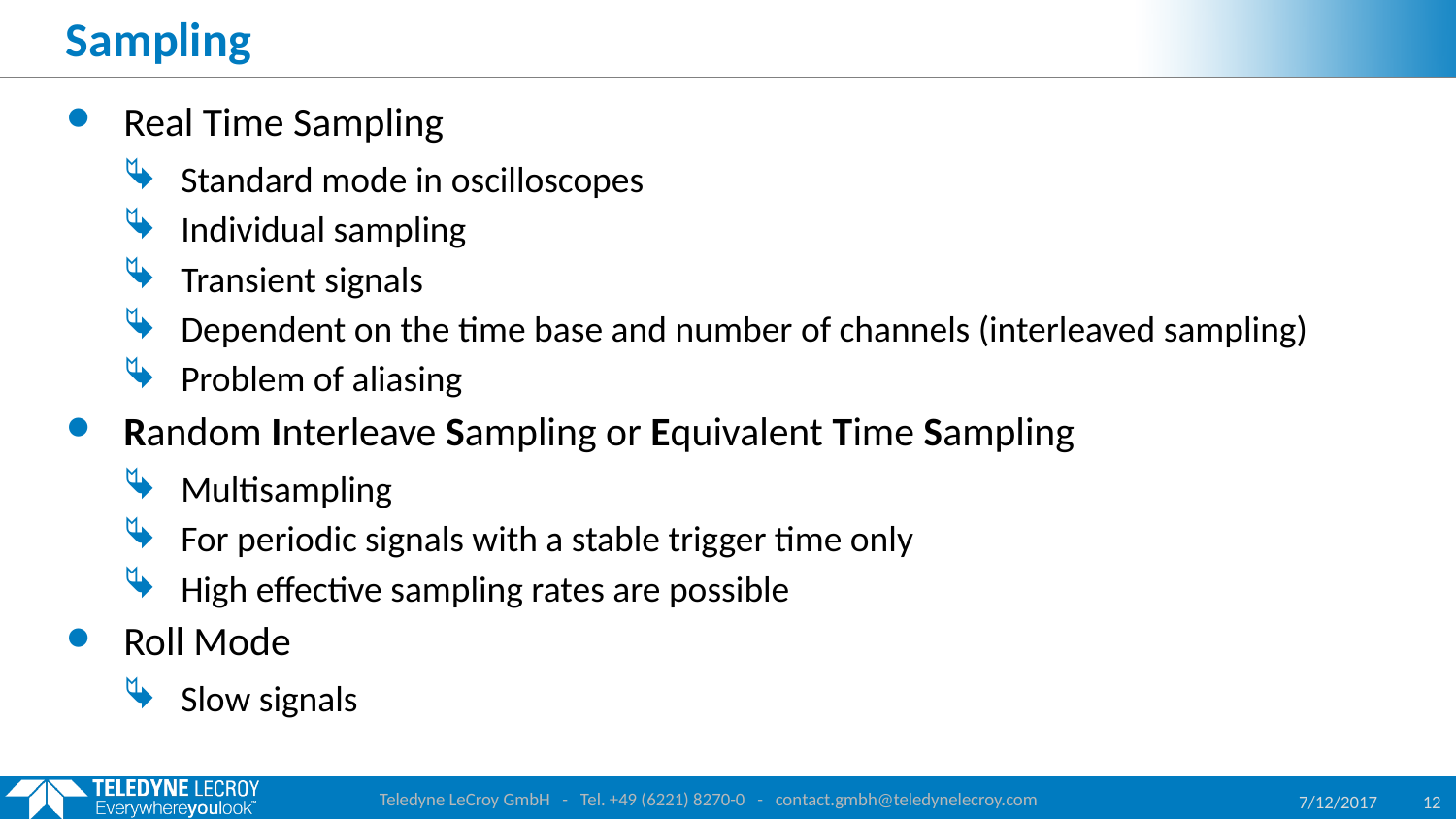

# Sampling
Real Time Sampling
Standard mode in oscilloscopes
Individual sampling
Transient signals
Dependent on the time base and number of channels (interleaved sampling)
Problem of aliasing
Random Interleave Sampling or Equivalent Time Sampling
Multisampling
For periodic signals with a stable trigger time only
High effective sampling rates are possible
Roll Mode
Slow signals

Teledyne LeCroy GmbH   -   Tel. +49 (6221) 8270-0   -   contact.gmbh@teledynelecroy.com
7/12/2017
12